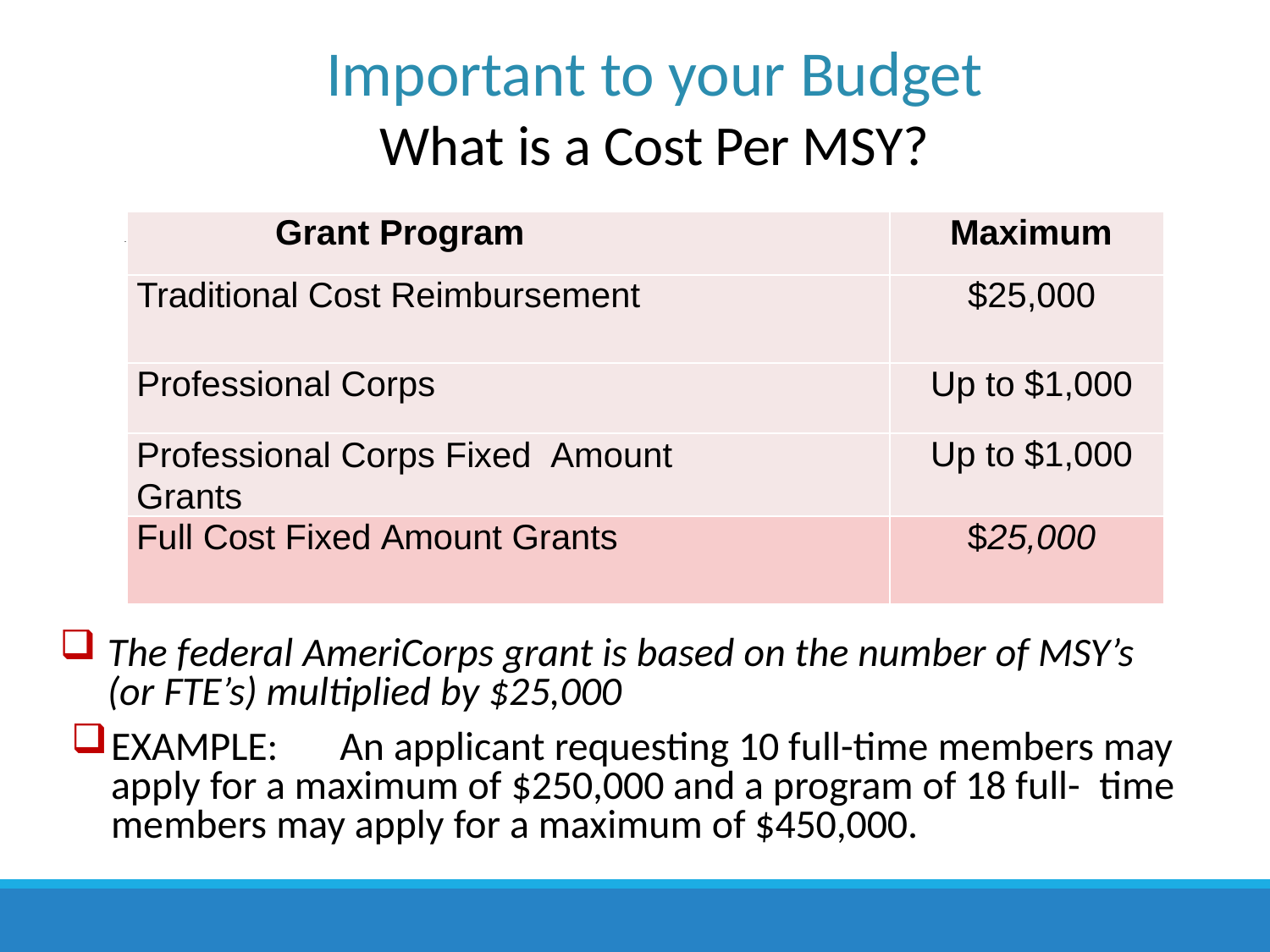

# Important to your Budget
What is a Cost Per MSY?
| Grant Program | Maximum |
| --- | --- |
| Traditional Cost Reimbursement | $25,000 |
| Professional Corps | Up to $1,000 |
| Professional Corps Fixed Amount Grants | Up to $1,000 |
| Full Cost Fixed Amount Grants | $25,000 |
The federal AmeriCorps grant is based on the number of MSY’s (or FTE’s) multiplied by $25,000
EXAMPLE:	An applicant requesting 10 full-time members may  apply for a maximum of $250,000 and a program of 18 full-  time members may apply for a maximum of $450,000.